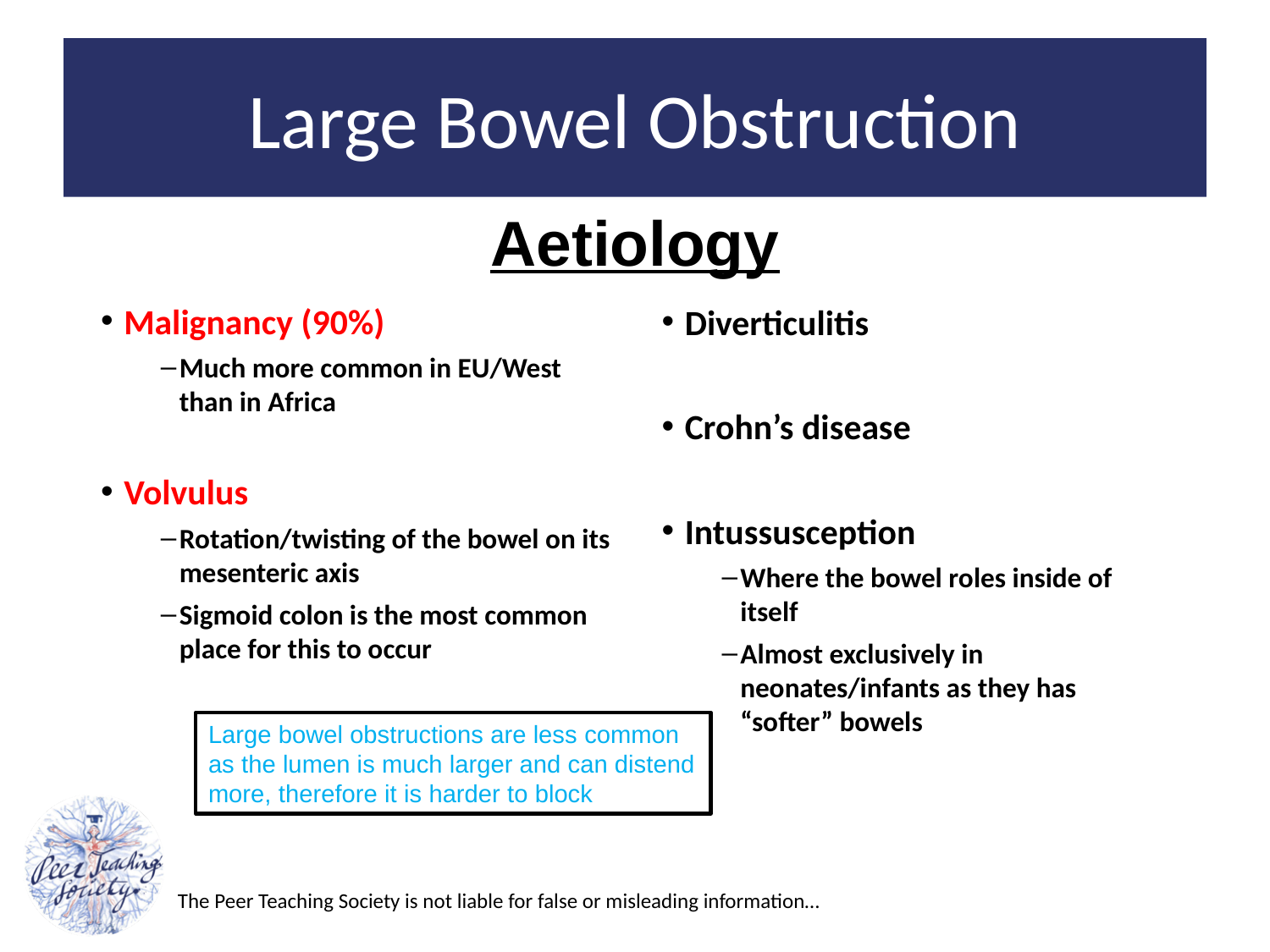

# Large Bowel Obstruction
Aetiology
Malignancy (90%)
Much more common in EU/West than in Africa

Volvulus
Rotation/twisting of the bowel on its mesenteric axis
Sigmoid colon is the most common place for this to occur

Diverticulitis

Crohn’s disease

Intussusception
Where the bowel roles inside of itself
Almost exclusively in neonates/infants as they has “softer” bowels

Large bowel obstructions are less common as the lumen is much larger and can distend more, therefore it is harder to block